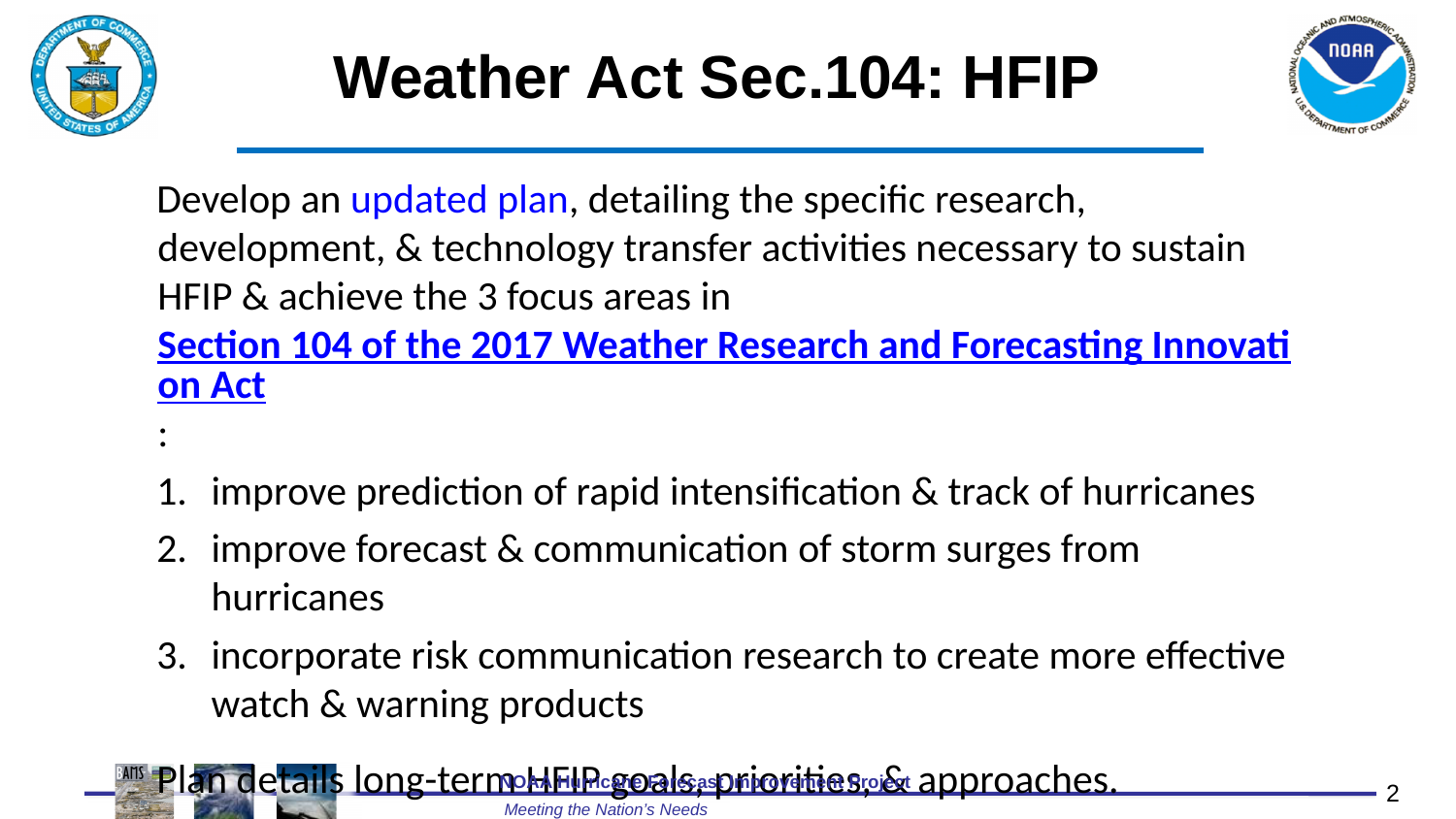

# Weather Act Sec.104: HFIP

Develop an updated plan, detailing the specific research, development, & technology transfer activities necessary to sustain HFIP & achieve the 3 focus areas in Section 104 of the 2017 Weather Research and Forecasting Innovation Act:
improve prediction of rapid intensification & track of hurricanes
improve forecast & communication of storm surges from hurricanes
incorporate risk communication research to create more effective watch & warning products
Plan details long-term HFIP goals, priorities, & approaches.

NOAA Hurricane Forecast Improvement Project
Meeting the Nation’s Needs
2